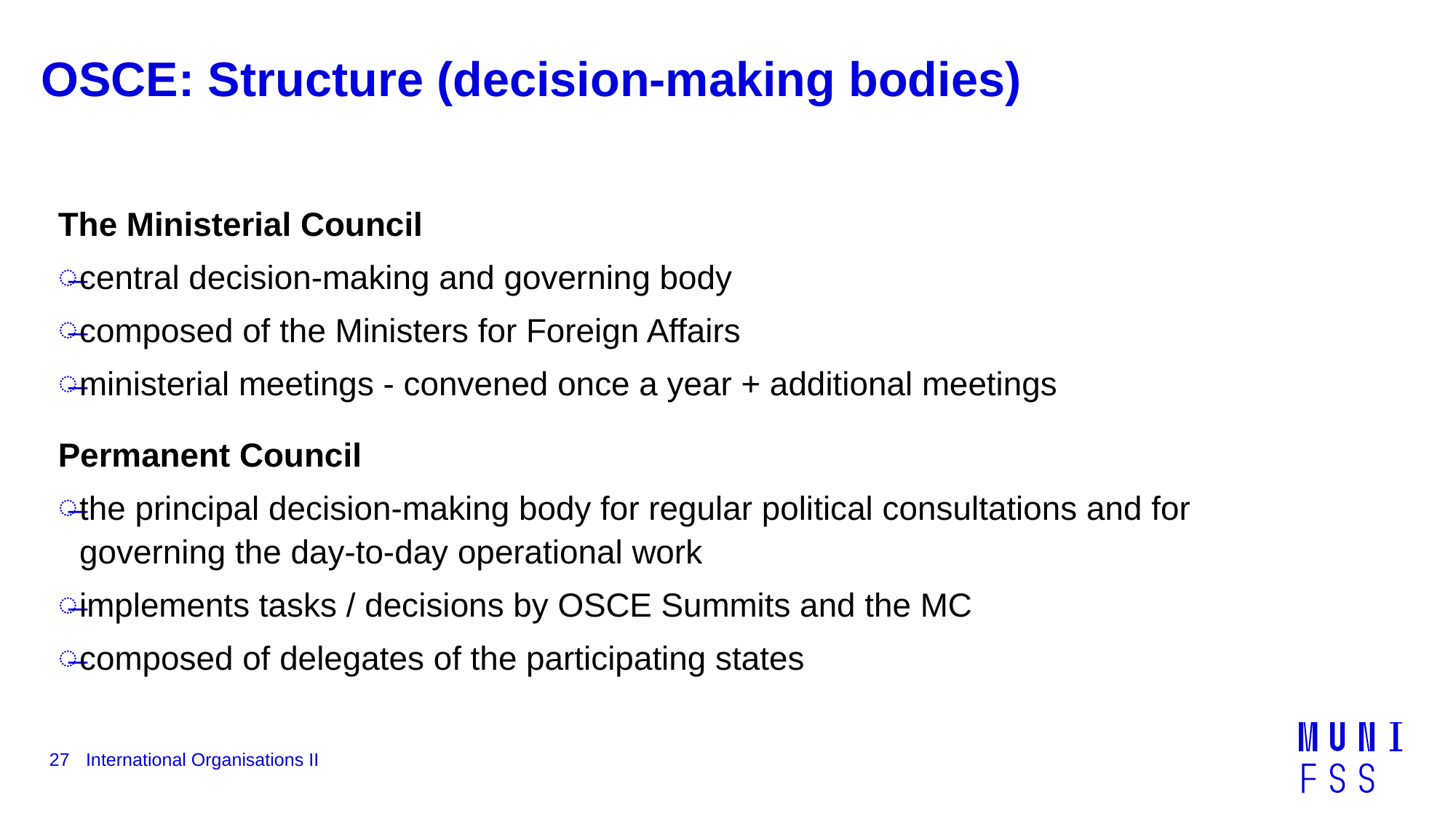

# OSCE: Structure (decision-making bodies)
The Ministerial Council
central decision-making and governing body
composed of the Ministers for Foreign Affairs
ministerial meetings - convened once a year + additional meetings
Permanent Council
the principal decision-making body for regular political consultations and for governing the day-to-day operational work
implements tasks / decisions by OSCE Summits and the MC
composed of delegates of the participating states

27
International Organisations II